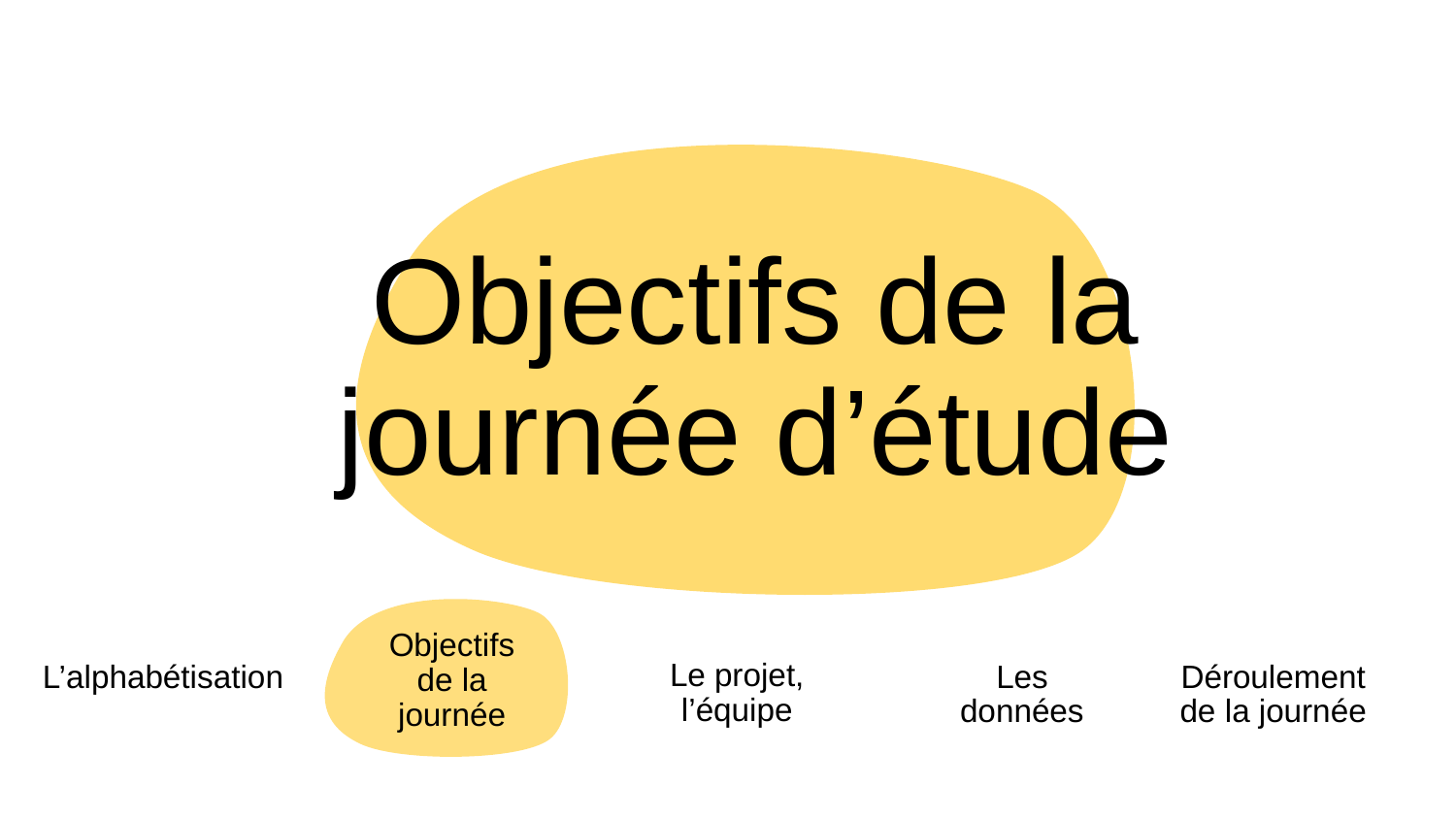

# Objectifs de la journée d’étude
Objectifs de la journée
Le projet, l’équipe
L’alphabétisation
Les données
Déroulement de la journée